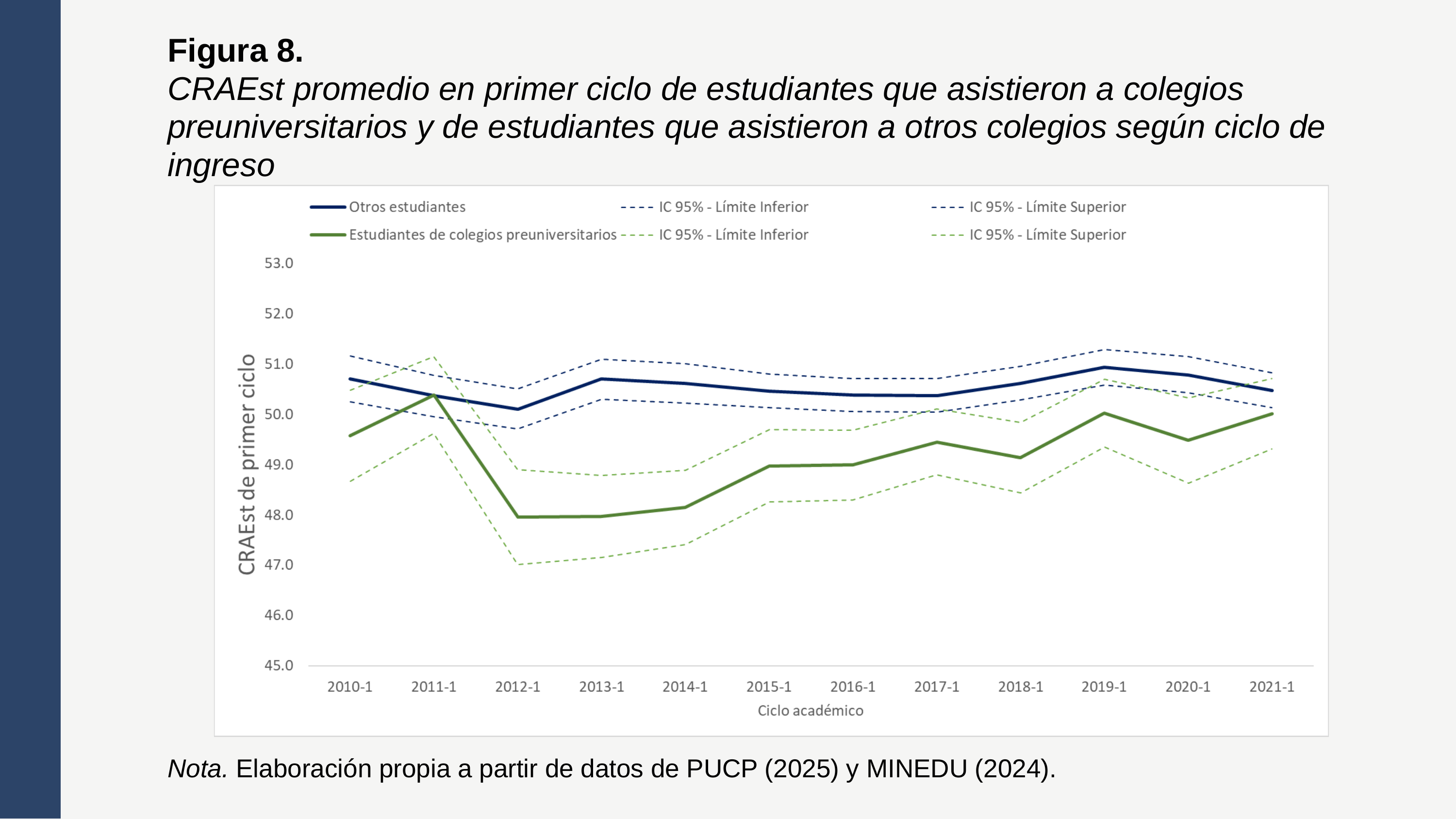

Figura 8.
CRAEst promedio en primer ciclo de estudiantes que asistieron a colegios preuniversitarios y de estudiantes que asistieron a otros colegios según ciclo de ingreso

Nota. Elaboración propia a partir de datos de PUCP (2025) y MINEDU (2024).